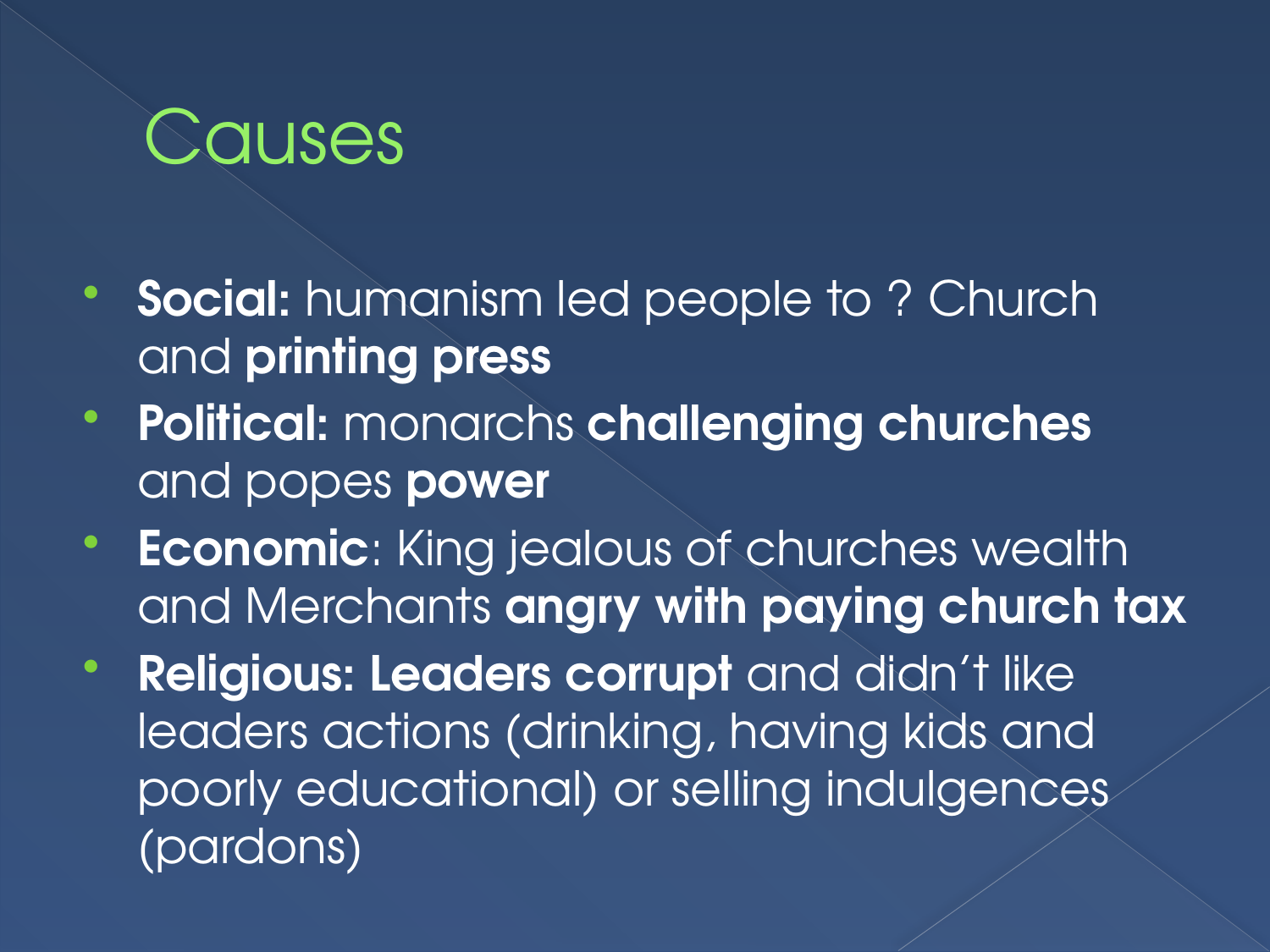

# Causes
Social: humanism led people to ? Church and printing press
Political: monarchs challenging churches and popes power
Economic: King jealous of churches wealth and Merchants angry with paying church tax
Religious: Leaders corrupt and didn’t like leaders actions (drinking, having kids and poorly educational) or selling indulgences (pardons)